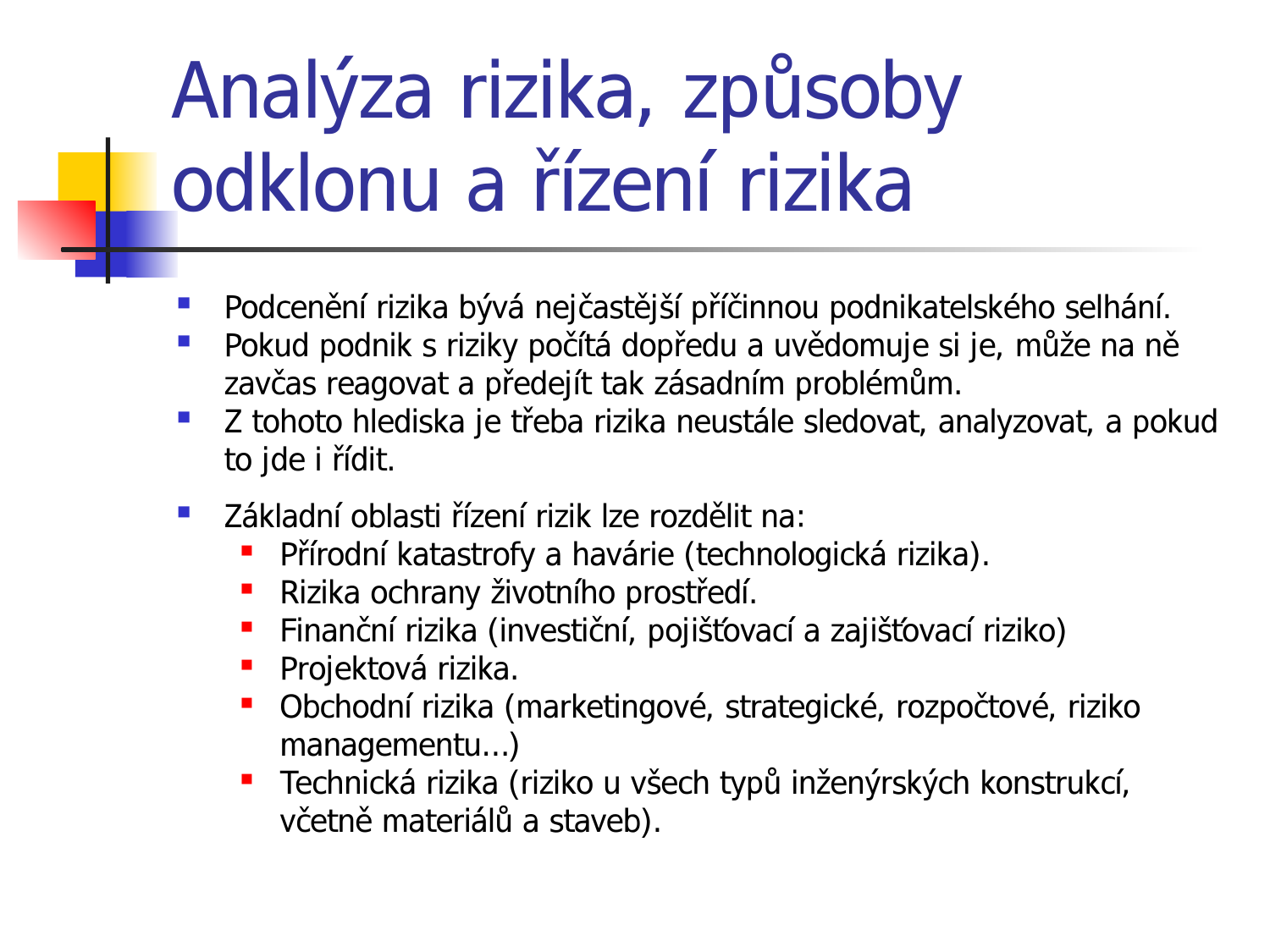

# Analýza rizika, způsoby odklonu a řízení rizika
Podcenění rizika bývá nejčastější příčinnou podnikatelského selhání.
Pokud podnik s riziky počítá dopředu a uvědomuje si je, může na ně zavčas reagovat a předejít tak zásadním problémům.
Z tohoto hlediska je třeba rizika neustále sledovat, analyzovat, a pokud to jde i řídit.

Základní oblasti řízení rizik lze rozdělit na:
Přírodní katastrofy a havárie (technologická rizika).
Rizika ochrany životního prostředí.
Finanční rizika (investiční, pojišťovací a zajišťovací riziko)
Projektová rizika.
Obchodní rizika (marketingové, strategické, rozpočtové, riziko managementu...)
Technická rizika (riziko u všech typů inženýrských konstrukcí, včetně materiálů a staveb).